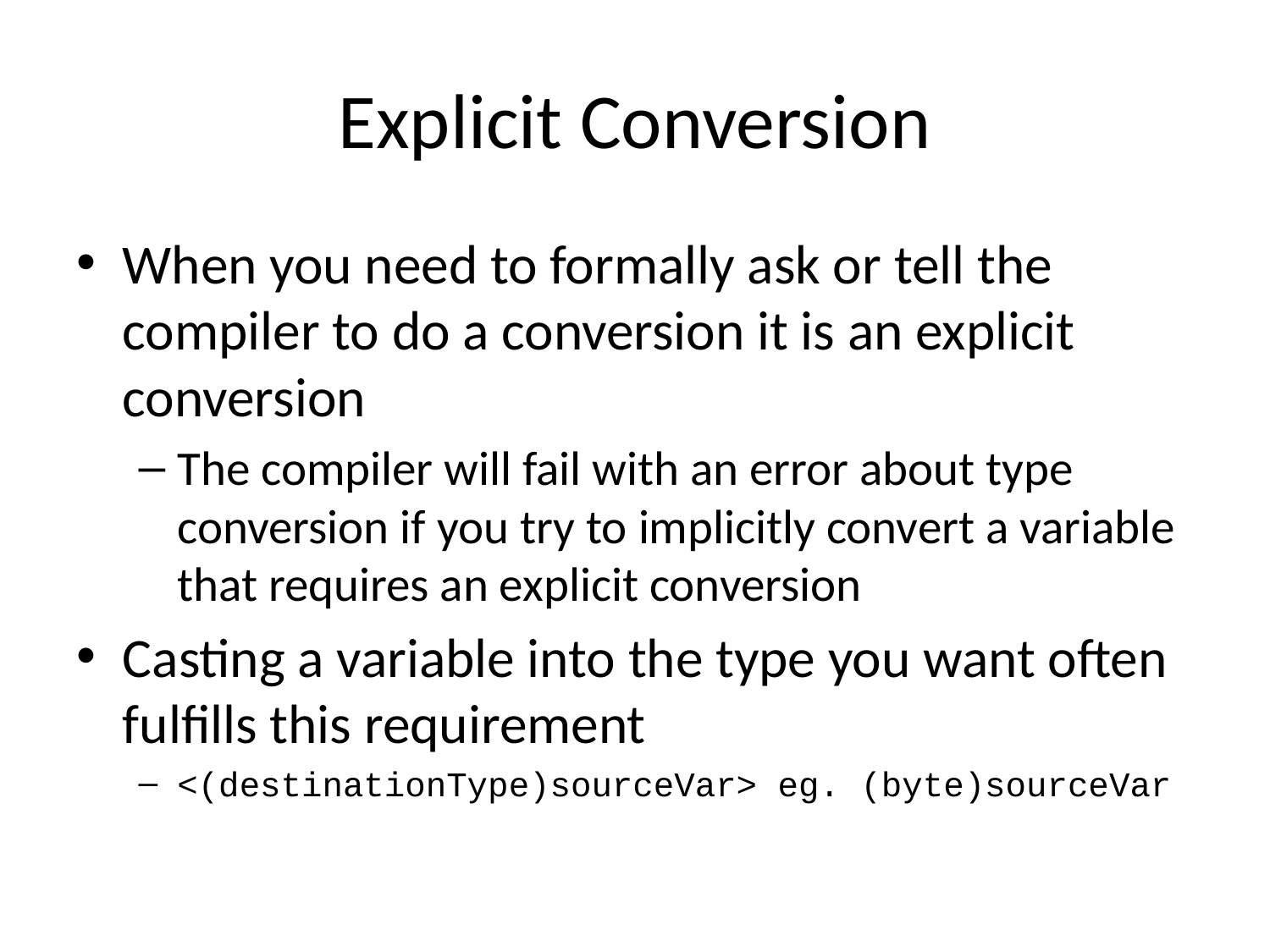

# Explicit Conversion
When you need to formally ask or tell the compiler to do a conversion it is an explicit conversion
The compiler will fail with an error about type conversion if you try to implicitly convert a variable that requires an explicit conversion
Casting a variable into the type you want often fulfills this requirement
<(destinationType)sourceVar> eg. (byte)sourceVar